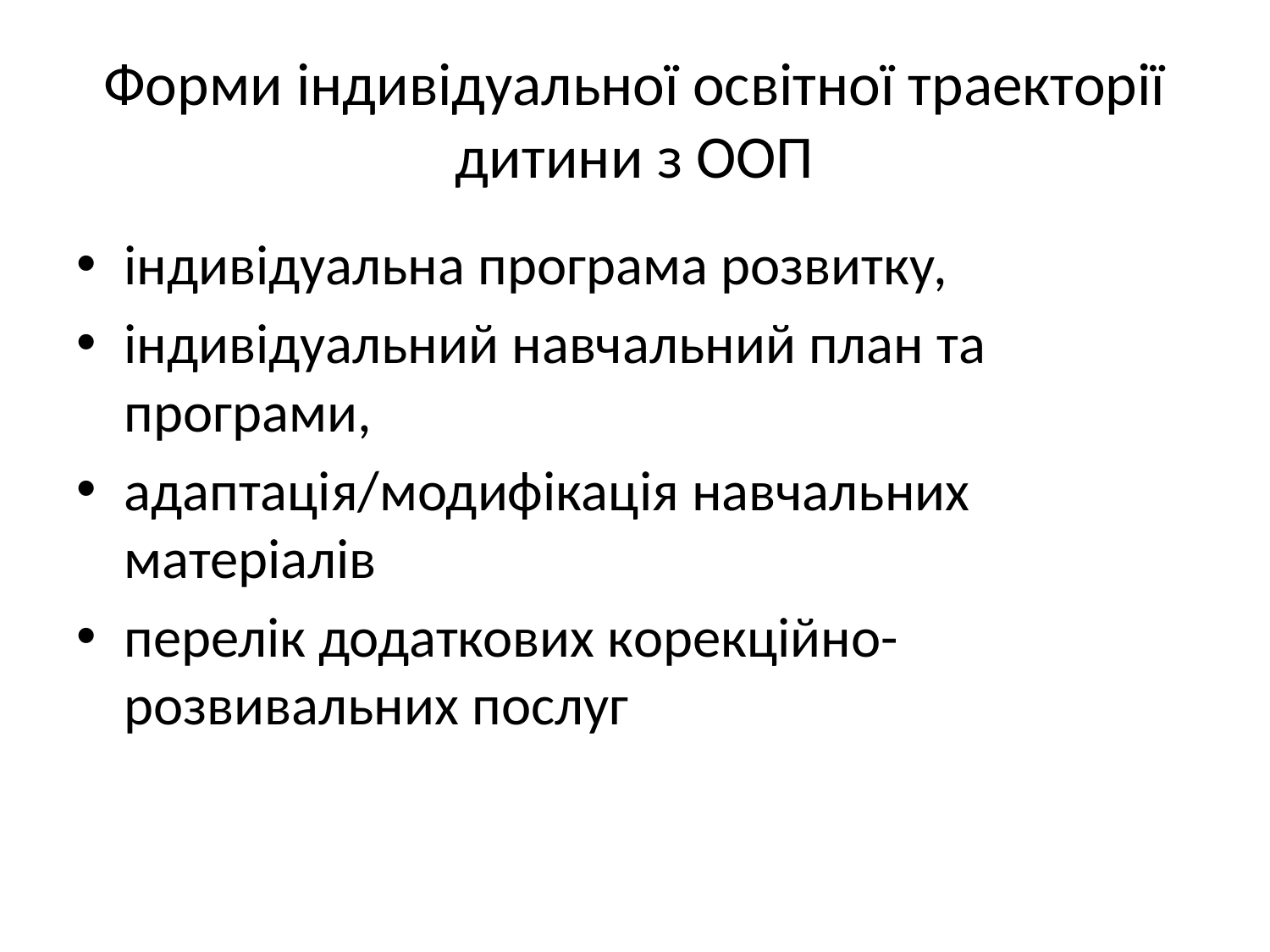

# Форми індивідуальної освітної траекторії дитини з ООП
індивідуальна програма розвитку,
індивідуальний навчальний план та програми,
адаптація/модифікація навчальних матеріалів
перелік додаткових корекційно-розвивальних послуг